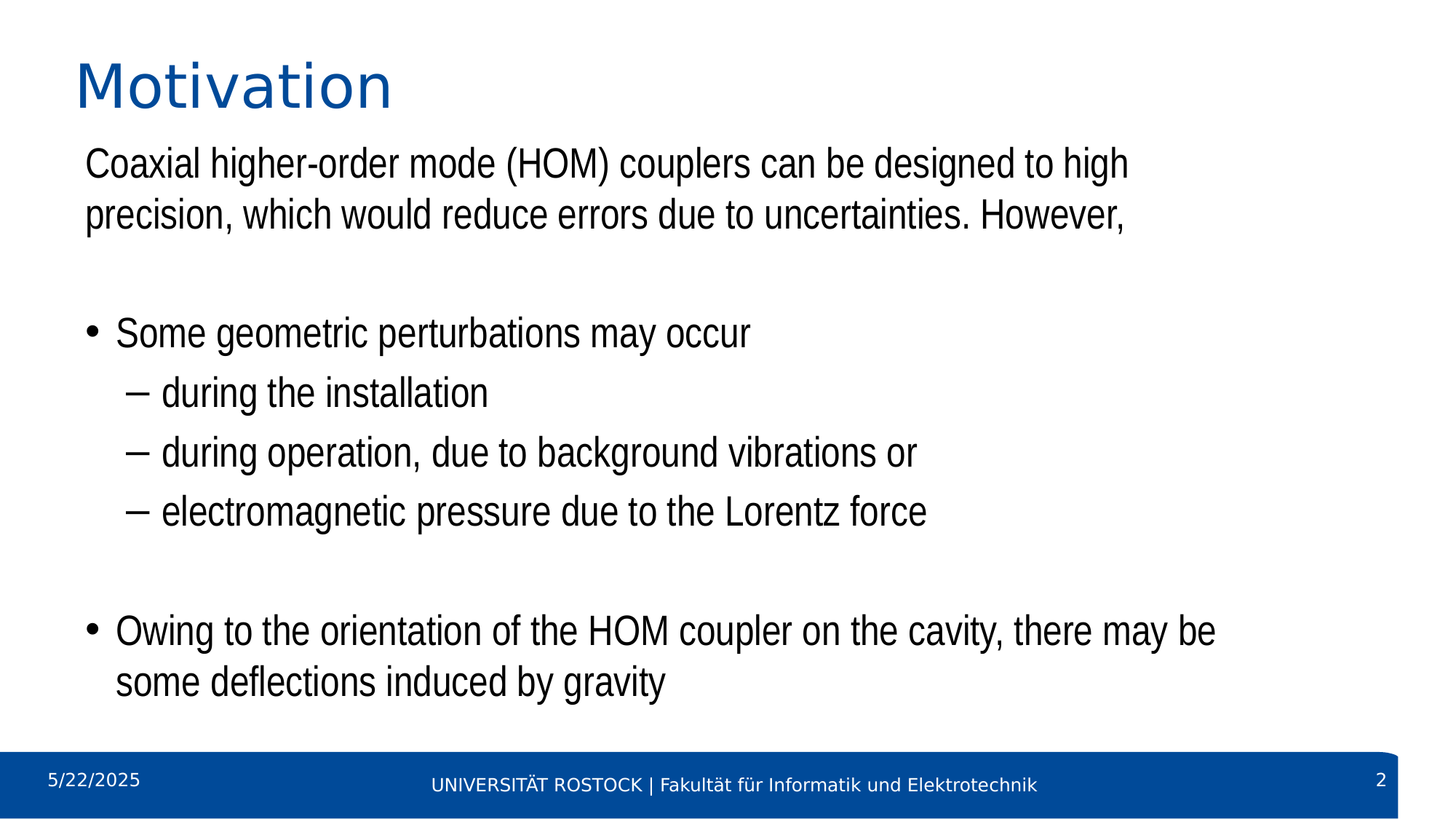

# Motivation
Coaxial higher-order mode (HOM) couplers can be designed to high precision, which would reduce errors due to uncertainties. However,

Some geometric perturbations may occur
 during the installation
 during operation, due to background vibrations or
 electromagnetic pressure due to the Lorentz force

Owing to the orientation of the HOM coupler on the cavity, there may be some deflections induced by gravity

5/22/2025
2
UNIVERSITÄT ROSTOCK | Fakultät für Informatik und Elektrotechnik